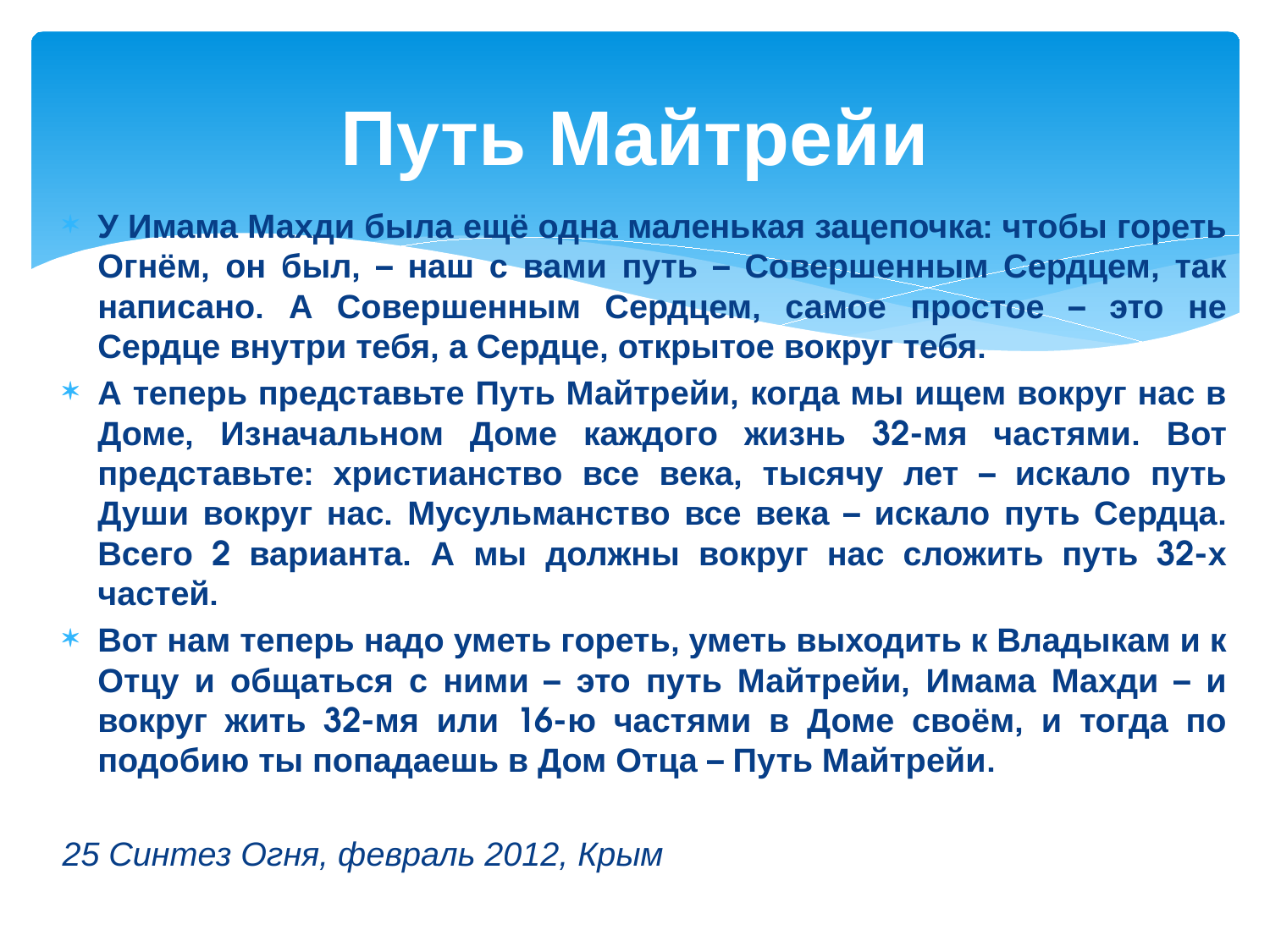

# Путь Майтрейи
У Имама Махди была ещё одна маленькая зацепочка: чтобы гореть Огнём, он был, – наш с вами путь – Совершенным Сердцем, так написано. А Совершенным Сердцем, самое простое – это не Сердце внутри тебя, а Сердце, открытое вокруг тебя.
А теперь представьте Путь Майтрейи, когда мы ищем вокруг нас в Доме, Изначальном Доме каждого жизнь 32‑мя частями. Вот представьте: христианство все века, тысячу лет – искало путь Души вокруг нас. Мусульманство все века – искало путь Сердца. Всего 2 варианта. А мы должны вокруг нас сложить путь 32‑х частей.
Вот нам теперь надо уметь гореть, уметь выходить к Владыкам и к Отцу и общаться с ними – это путь Майтрейи, Имама Махди – и вокруг жить 32‑мя или 16‑ю частями в Доме своём, и тогда по подобию ты попадаешь в Дом Отца – Путь Майтрейи.

25 Синтез Огня, февраль 2012, Крым